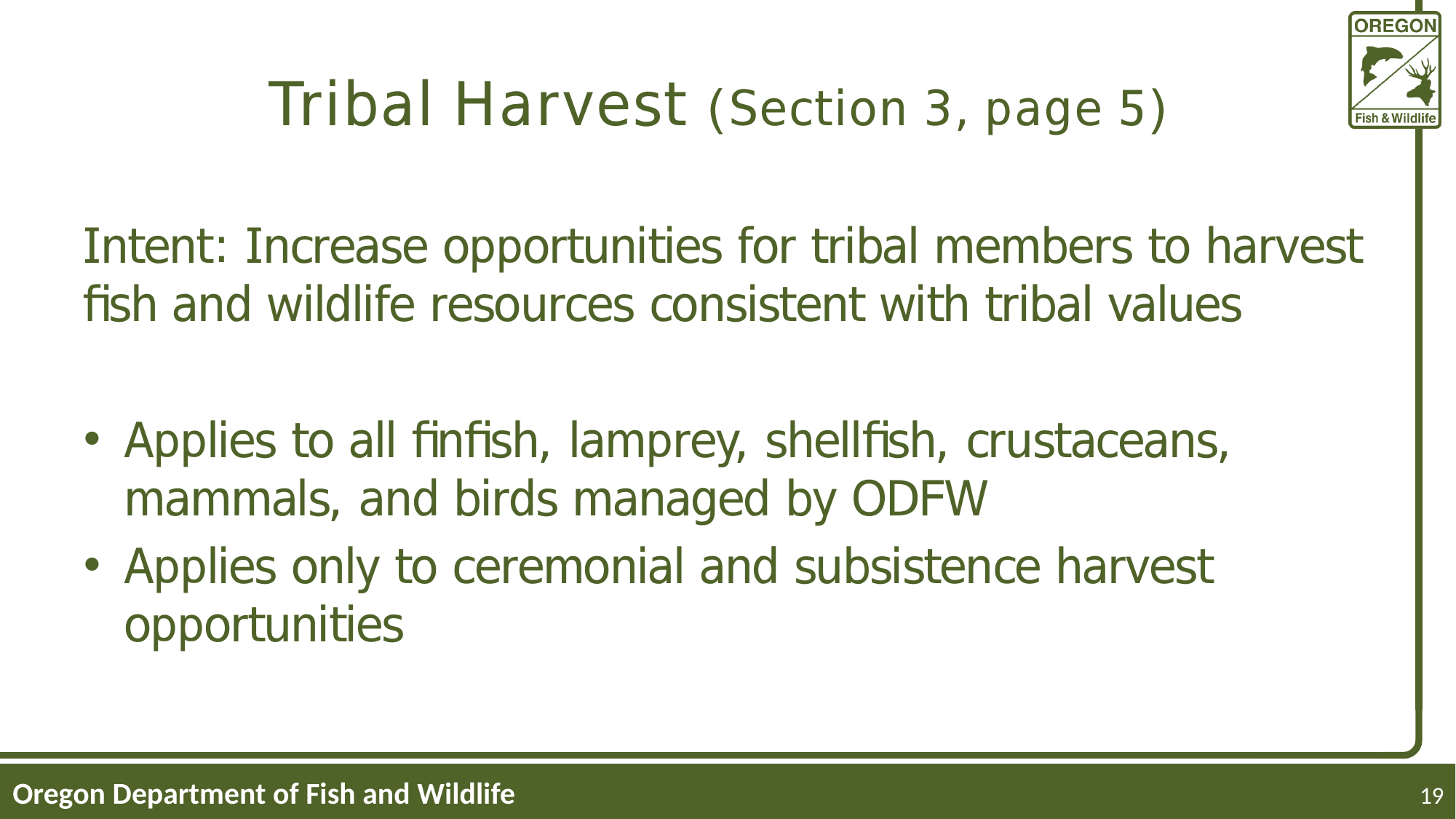

# Tribal Harvest (Section 3, page 5)
Intent: Increase opportunities for tribal members to harvest fish and wildlife resources consistent with tribal values

Applies to all finfish, lamprey, shellfish, crustaceans, mammals, and birds managed by ODFW
Applies only to ceremonial and subsistence harvest opportunities
19